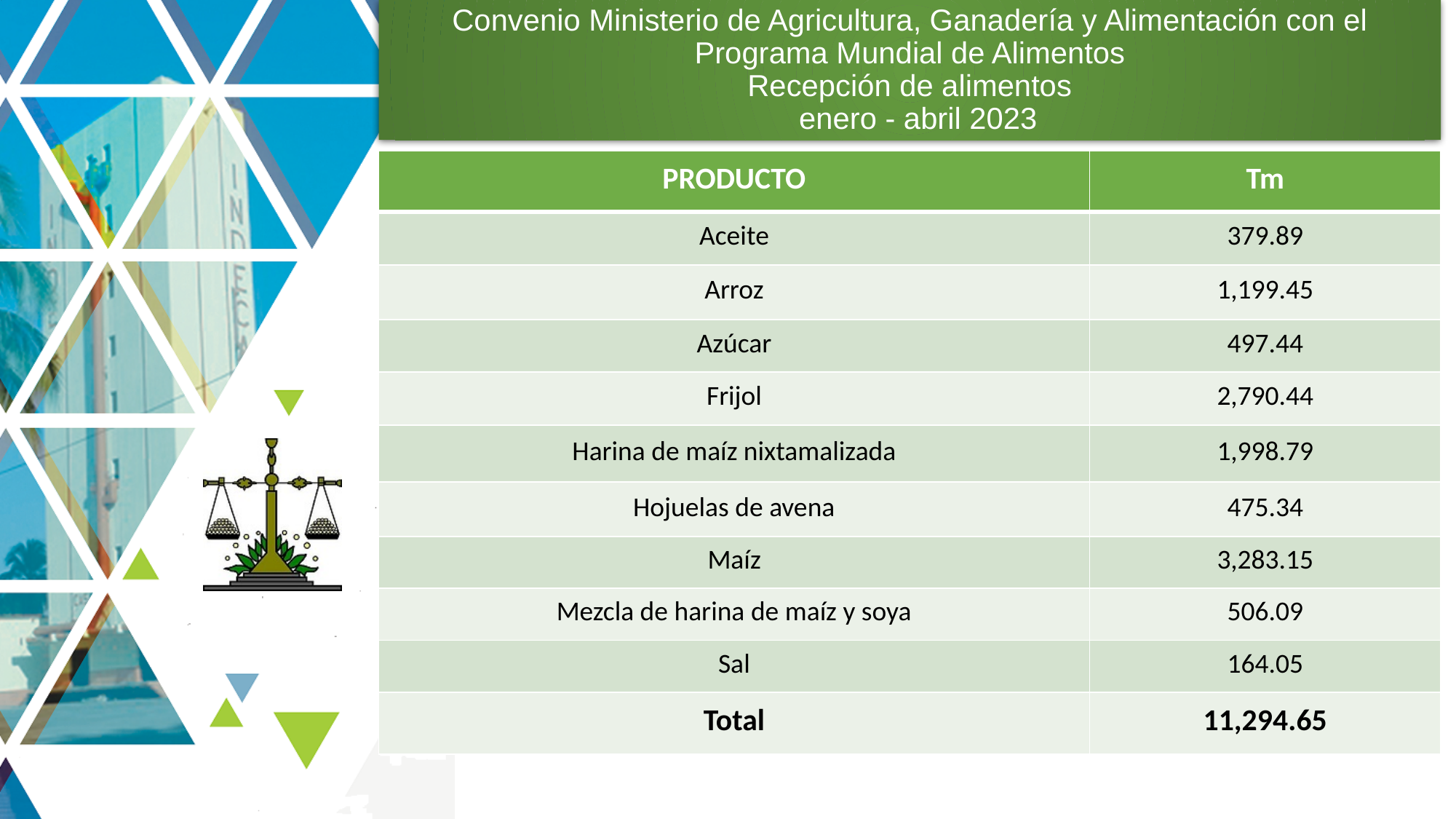

# Convenio Ministerio de Agricultura, Ganadería y Alimentación con el Programa Mundial de Alimentos Recepción de alimentos enero - abril 2023
| PRODUCTO | Tm |
| --- | --- |
| Aceite | 379.89 |
| Arroz | 1,199.45 |
| Azúcar | 497.44 |
| Frijol | 2,790.44 |
| Harina de maíz nixtamalizada | 1,998.79 |
| Hojuelas de avena | 475.34 |
| Maíz | 3,283.15 |
| Mezcla de harina de maíz y soya | 506.09 |
| Sal | 164.05 |
| Total | 11,294.65 |
6